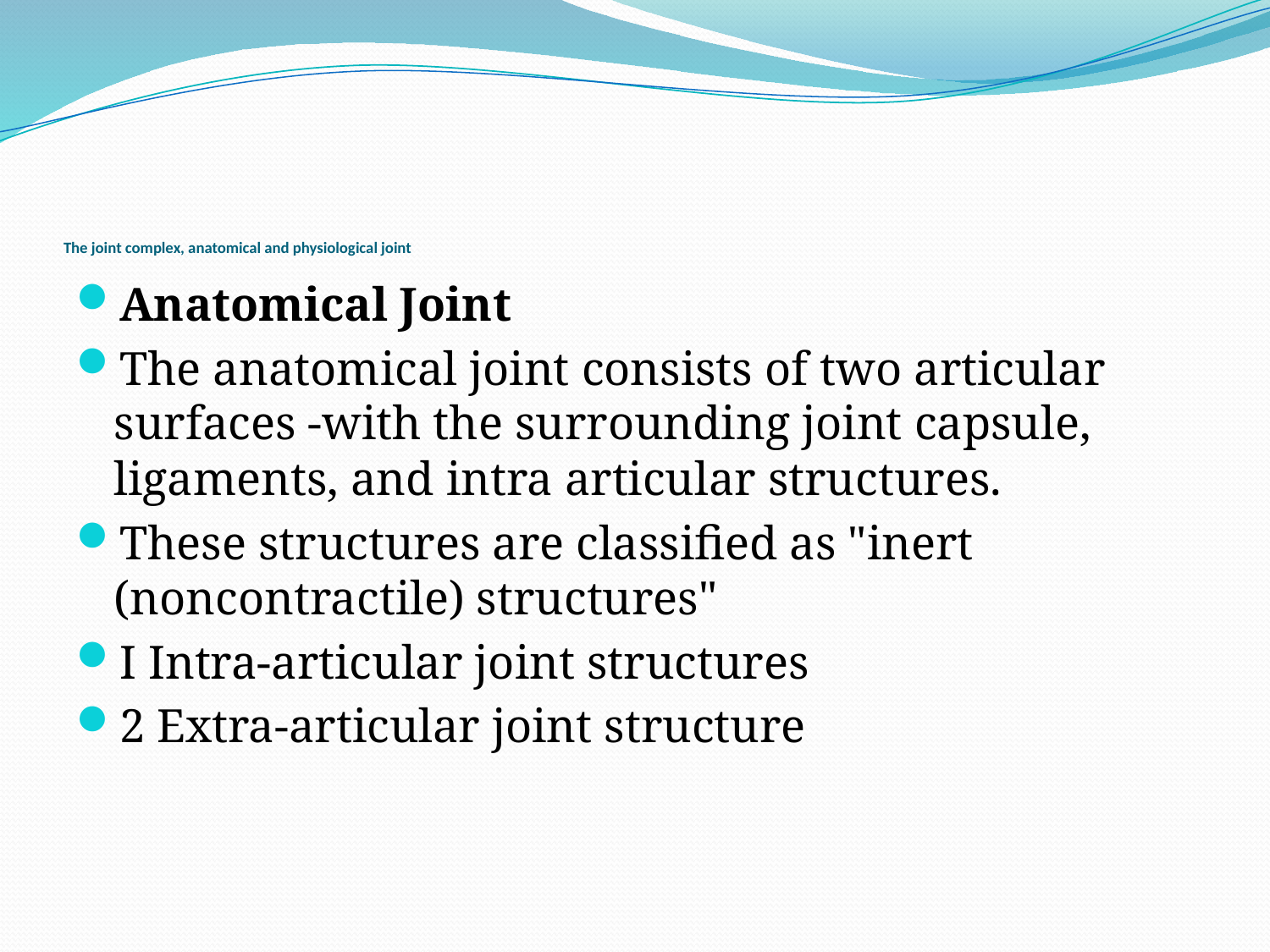

# The joint complex, anatomical and physiological joint
Anatomical Joint
The anatomical joint consists of two articular surfaces -with the surrounding joint capsule, ligaments, and intra articular structures.
These structures are classified as "inert (noncontractile) structures"
I Intra-articular joint structures
2 Extra-articular joint structure